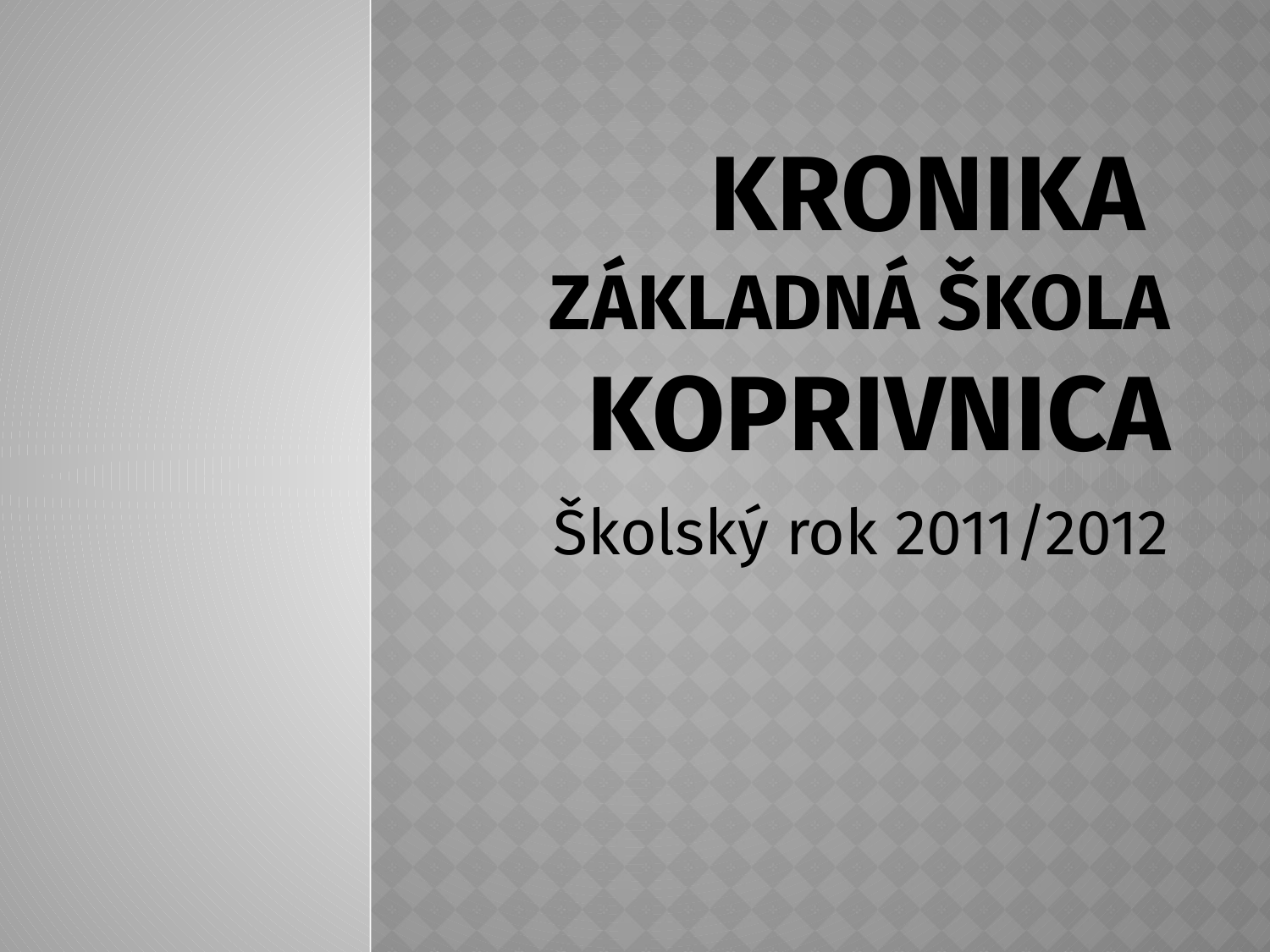

# KRONIKA  Základná Škola KOPRIVNICA
Školský rok 2011/2012